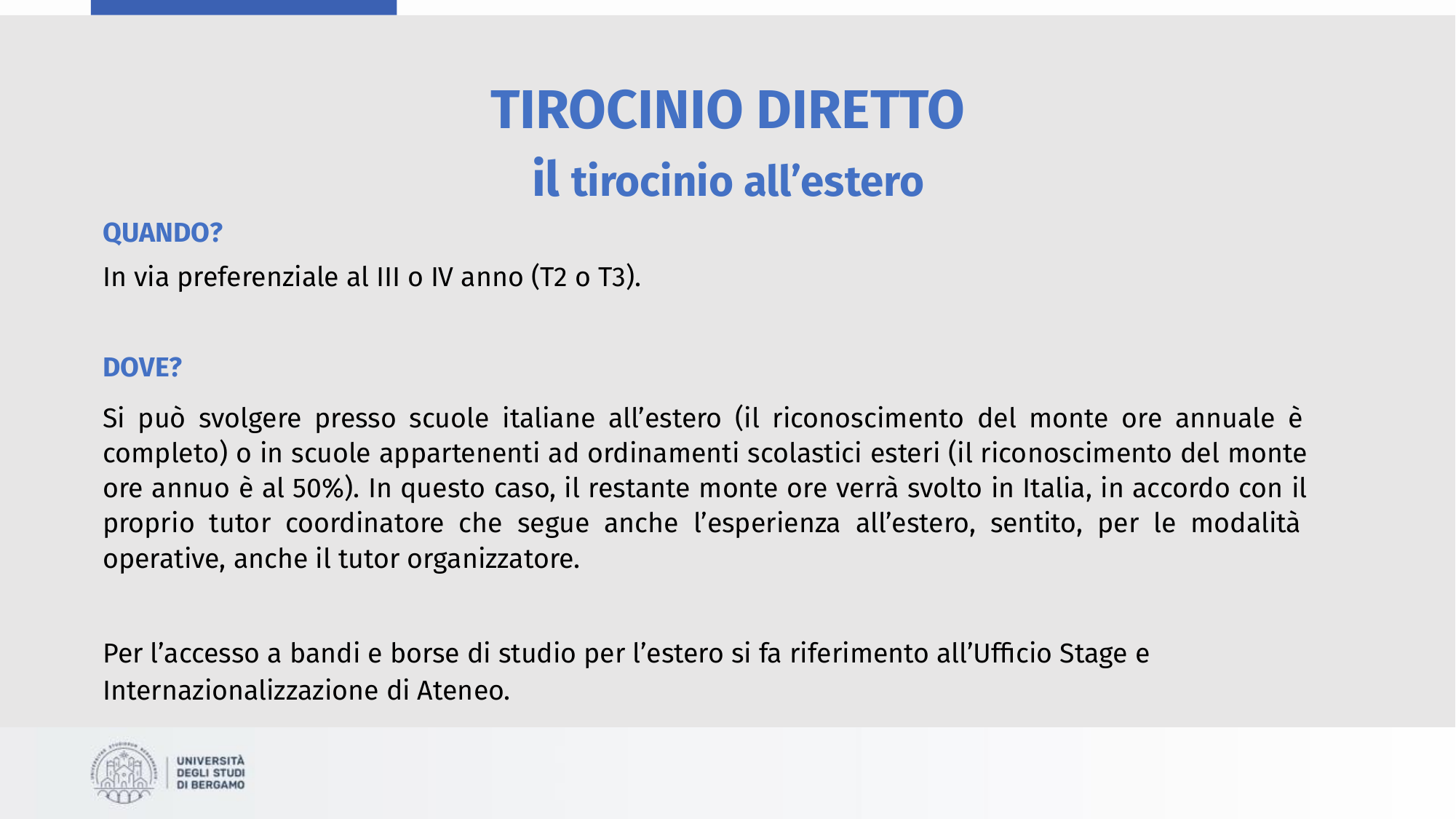

# TIROCINIO DIRETTO
il tirocinio all’estero
QUANDO?
In via preferenziale al III o IV anno (T2 o T3).

DOVE?
Si può svolgere presso scuole italiane all’estero (il riconoscimento del monte ore annuale è  completo) o in scuole appartenenti ad ordinamenti scolastici esteri (il riconoscimento del monte  ore annuo è al 50%). In questo caso, il restante monte ore verrà svolto in Italia, in accordo con il  proprio tutor coordinatore che segue anche l’esperienza all’estero, sentito, per le modalità  operative, anche il tutor organizzatore.

Per l’accesso a bandi e borse di studio per l’estero si fa riferimento all’Ufficio Stage e
Internazionalizzazione di Ateneo.